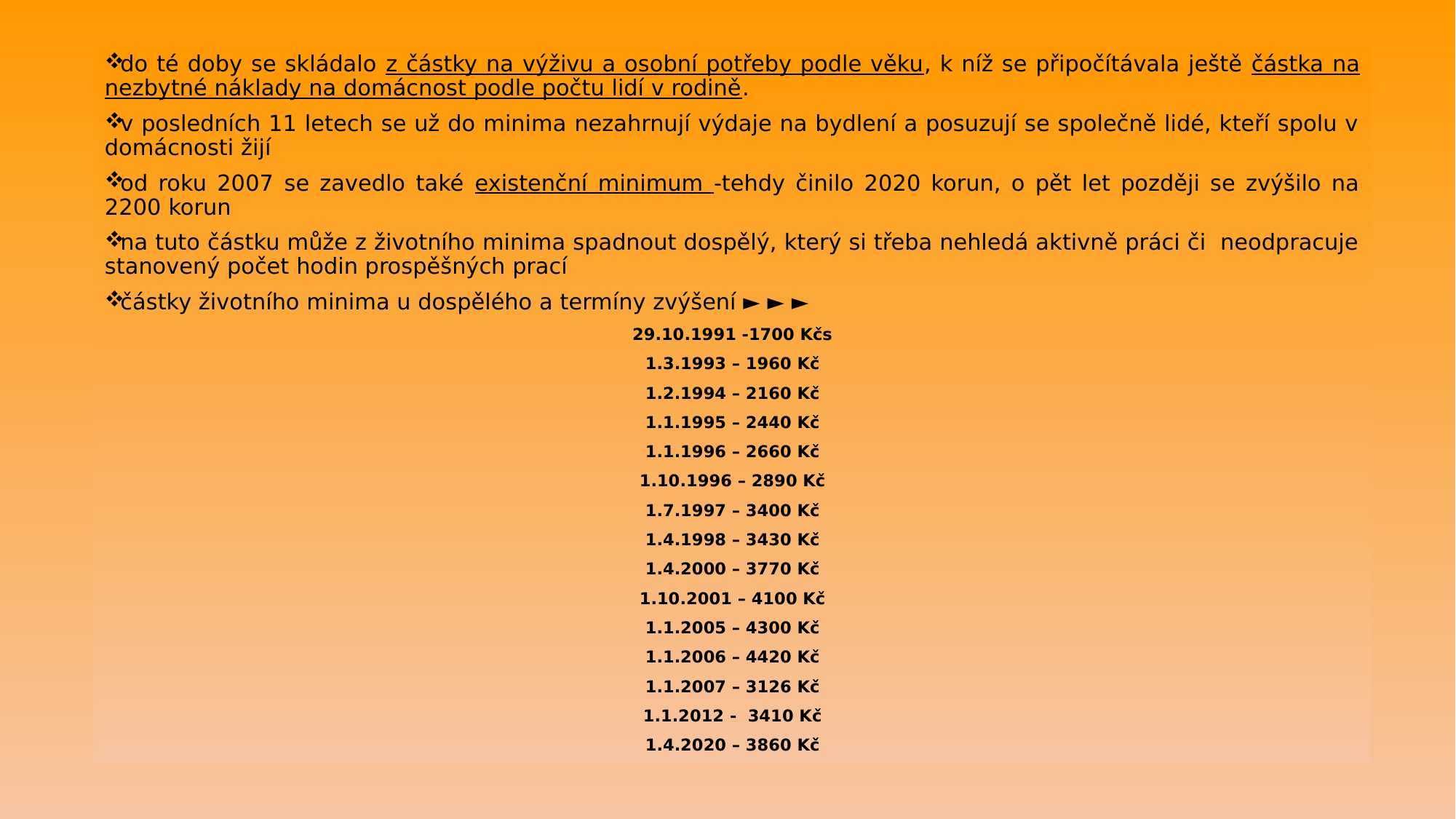

do té doby se skládalo z částky na výživu a osobní potřeby podle věku, k níž se připočítávala ještě částka na nezbytné náklady na domácnost podle počtu lidí v rodině.
v posledních 11 letech se už do minima nezahrnují výdaje na bydlení a posuzují se společně lidé, kteří spolu v domácnosti žijí
od roku 2007 se zavedlo také existenční minimum -tehdy činilo 2020 korun, o pět let později se zvýšilo na 2200 korun
na tuto částku může z životního minima spadnout dospělý, který si třeba nehledá aktivně práci či  neodpracuje stanovený počet hodin prospěšných prací
částky životního minima u dospělého a termíny zvýšení ► ► ►
29.10.1991 -1700 Kčs
1.3.1993 – 1960 Kč
1.2.1994 – 2160 Kč
1.1.1995 – 2440 Kč
1.1.1996 – 2660 Kč
1.10.1996 – 2890 Kč
1.7.1997 – 3400 Kč
1.4.1998 – 3430 Kč
1.4.2000 – 3770 Kč
1.10.2001 – 4100 Kč
1.1.2005 – 4300 Kč
1.1.2006 – 4420 Kč
1.1.2007 – 3126 Kč
1.1.2012 -  3410 Kč
1.4.2020 – 3860 Kč